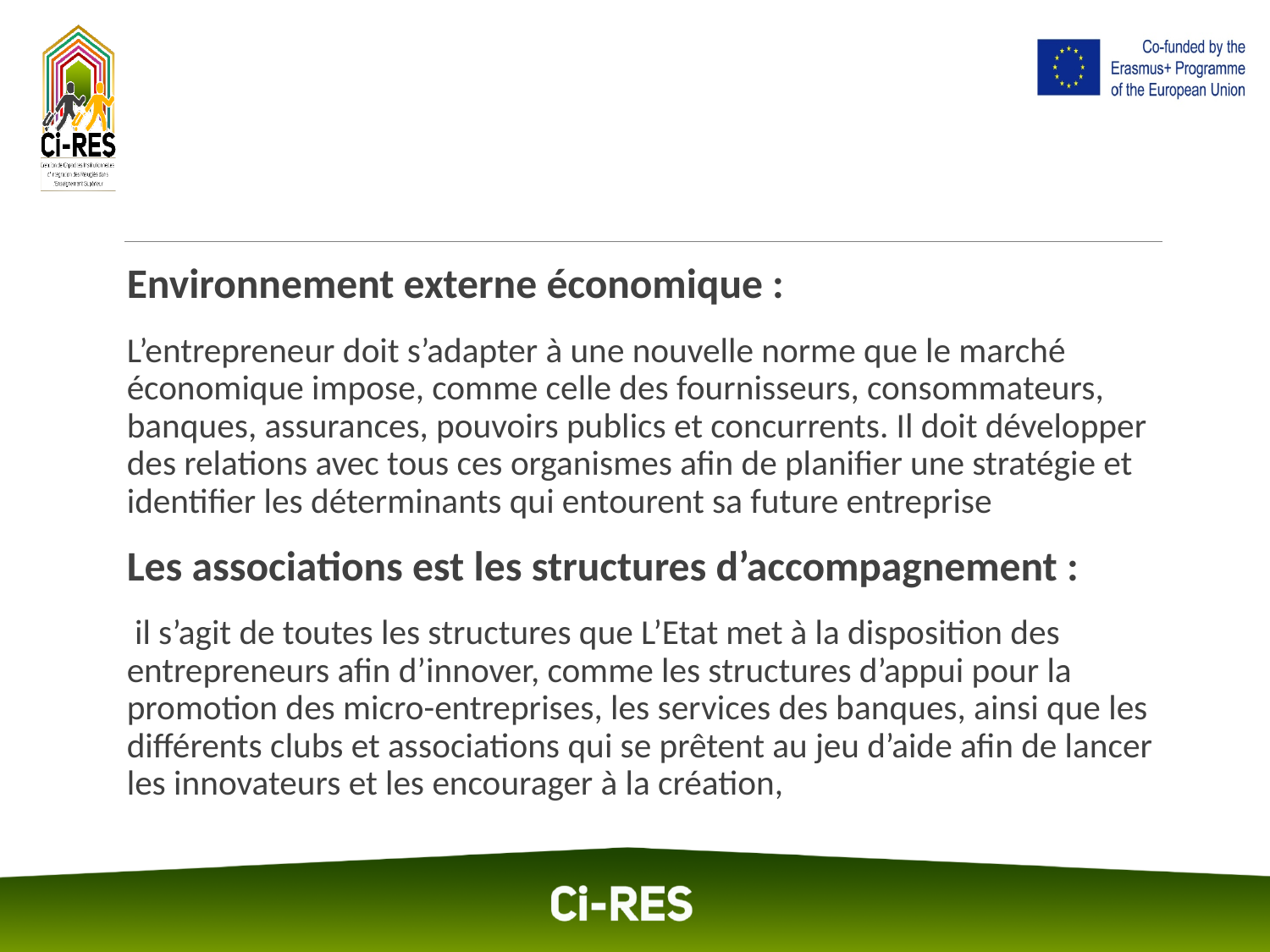

Environnement externe économique :
L’entrepreneur doit s’adapter à une nouvelle norme que le marché économique impose, comme celle des fournisseurs, consommateurs, banques, assurances, pouvoirs publics et concurrents. Il doit développer des relations avec tous ces organismes afin de planifier une stratégie et identifier les déterminants qui entourent sa future entreprise
Les associations est les structures d’accompagnement :
 il s’agit de toutes les structures que L’Etat met à la disposition des entrepreneurs afin d’innover, comme les structures d’appui pour la promotion des micro-entreprises, les services des banques, ainsi que les différents clubs et associations qui se prêtent au jeu d’aide afin de lancer les innovateurs et les encourager à la création,